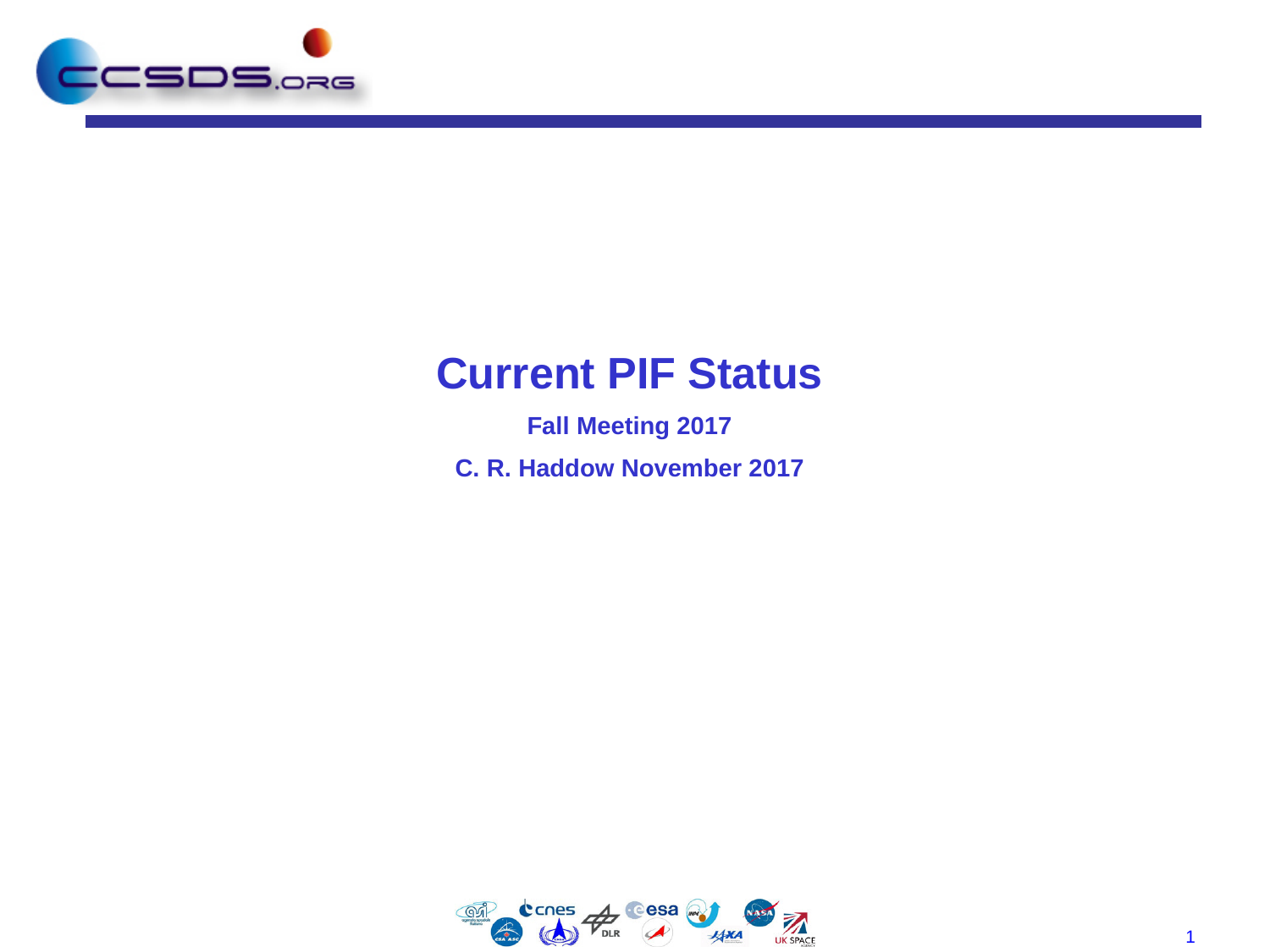

Current PIF Status
Fall Meeting 2017
C. R. Haddow November 2017